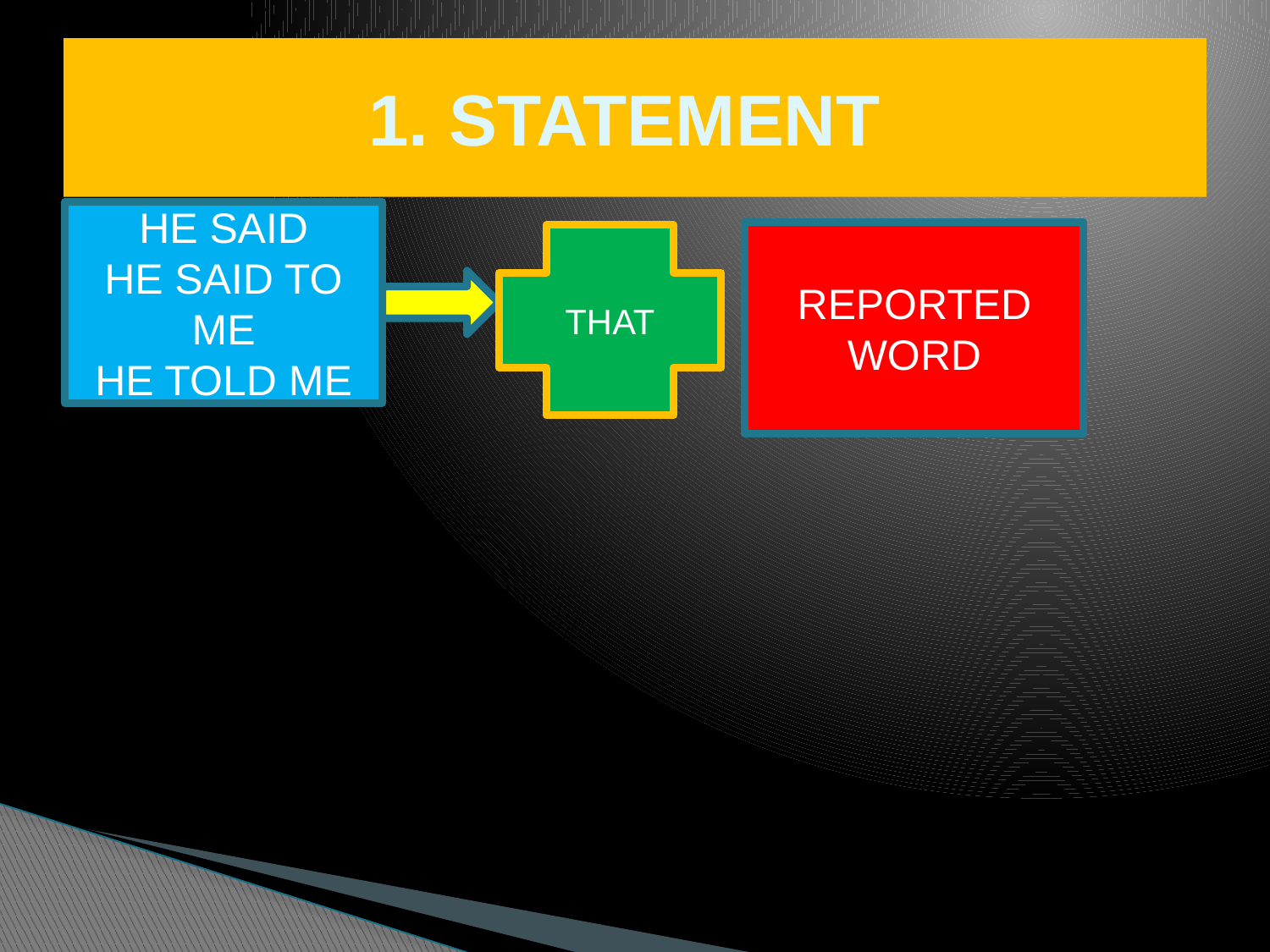

# 1. STATEMENT
HE SAID
HE SAID TO ME
HE TOLD ME
REPORTED WORD
THAT